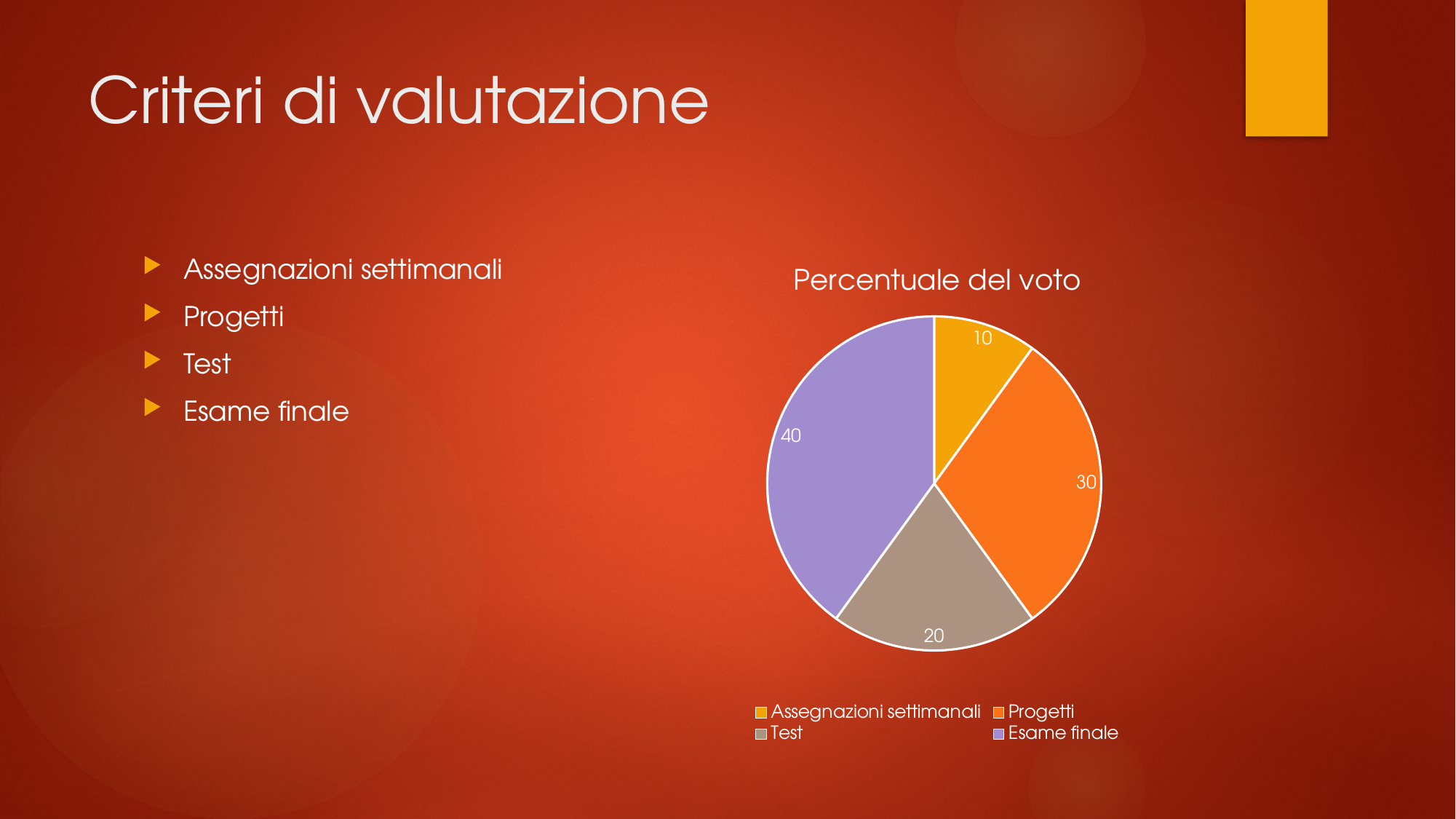

# Criteri di valutazione

### Chart:

| Category | Percentuale del voto |
|---|---|
| Assegnazioni settimanali | 10.0 |
| Progetti | 30.0 |
| Test | 20.0 |
| Esame finale | 40.0 |
Assegnazioni settimanali
Progetti
Test
Esame finale